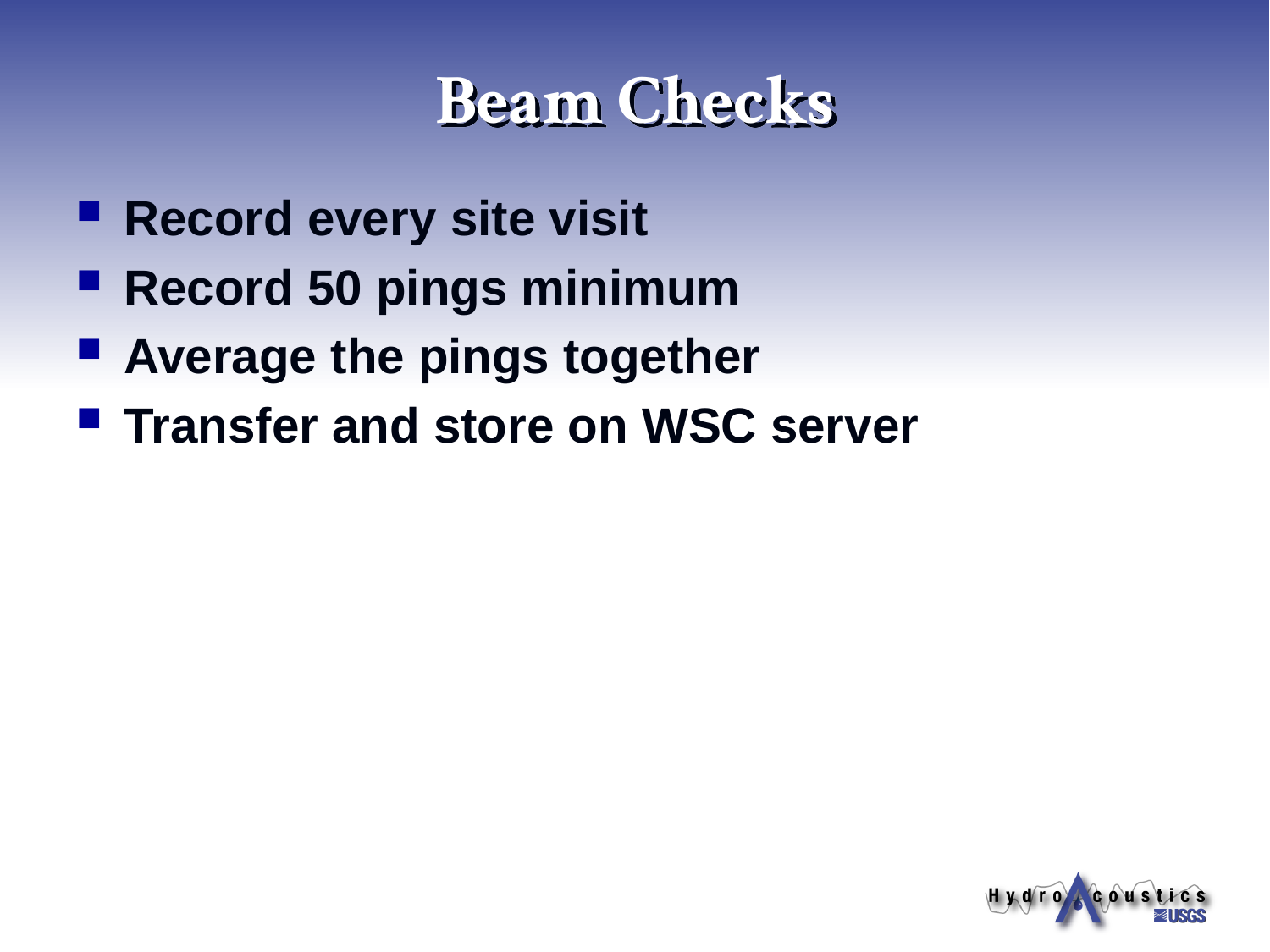

# Beam Checks
Record every site visit
Record 50 pings minimum
Average the pings together
Transfer and store on WSC server